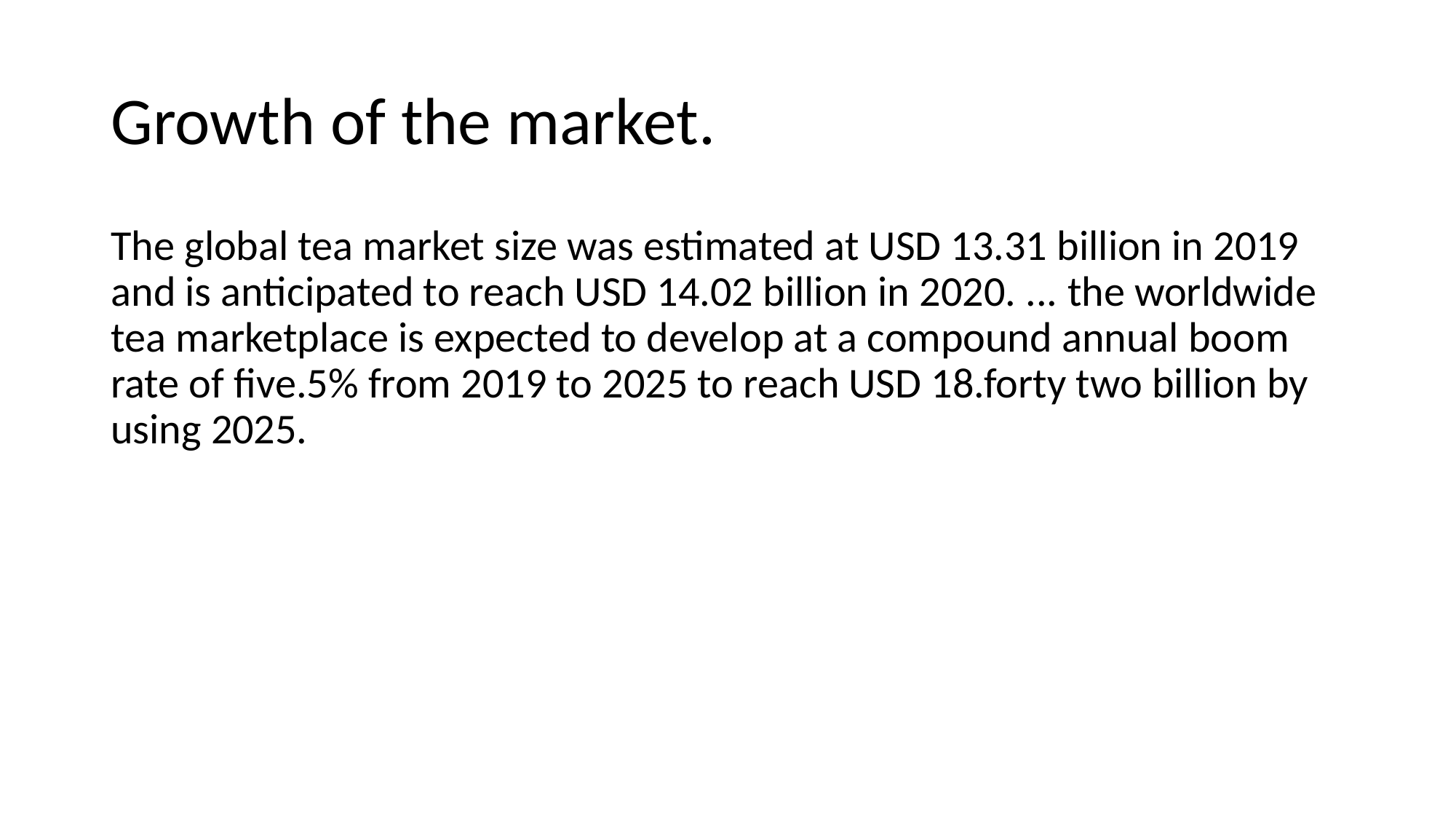

# Growth of the market.
The global tea market size was estimated at USD 13.31 billion in 2019 and is anticipated to reach USD 14.02 billion in 2020. ... the worldwide tea marketplace is expected to develop at a compound annual boom rate of five.5% from 2019 to 2025 to reach USD 18.forty two billion by using 2025.